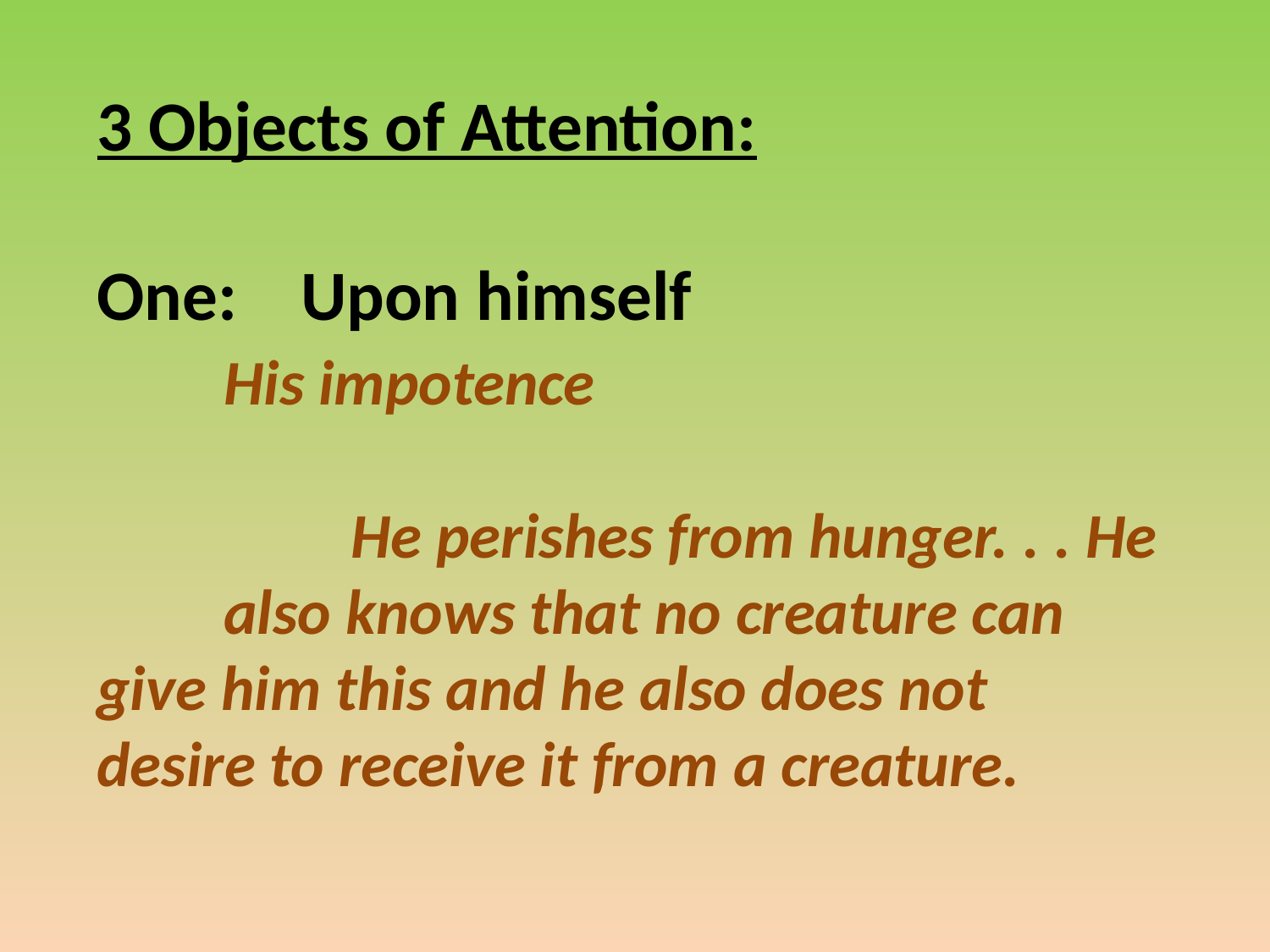

3 Objects of Attention:

One:    Upon himself
	His impotence

		He perishes from hunger. . . He 	also knows that no creature can 	give him this and he also does not 	desire to receive it from a creature.